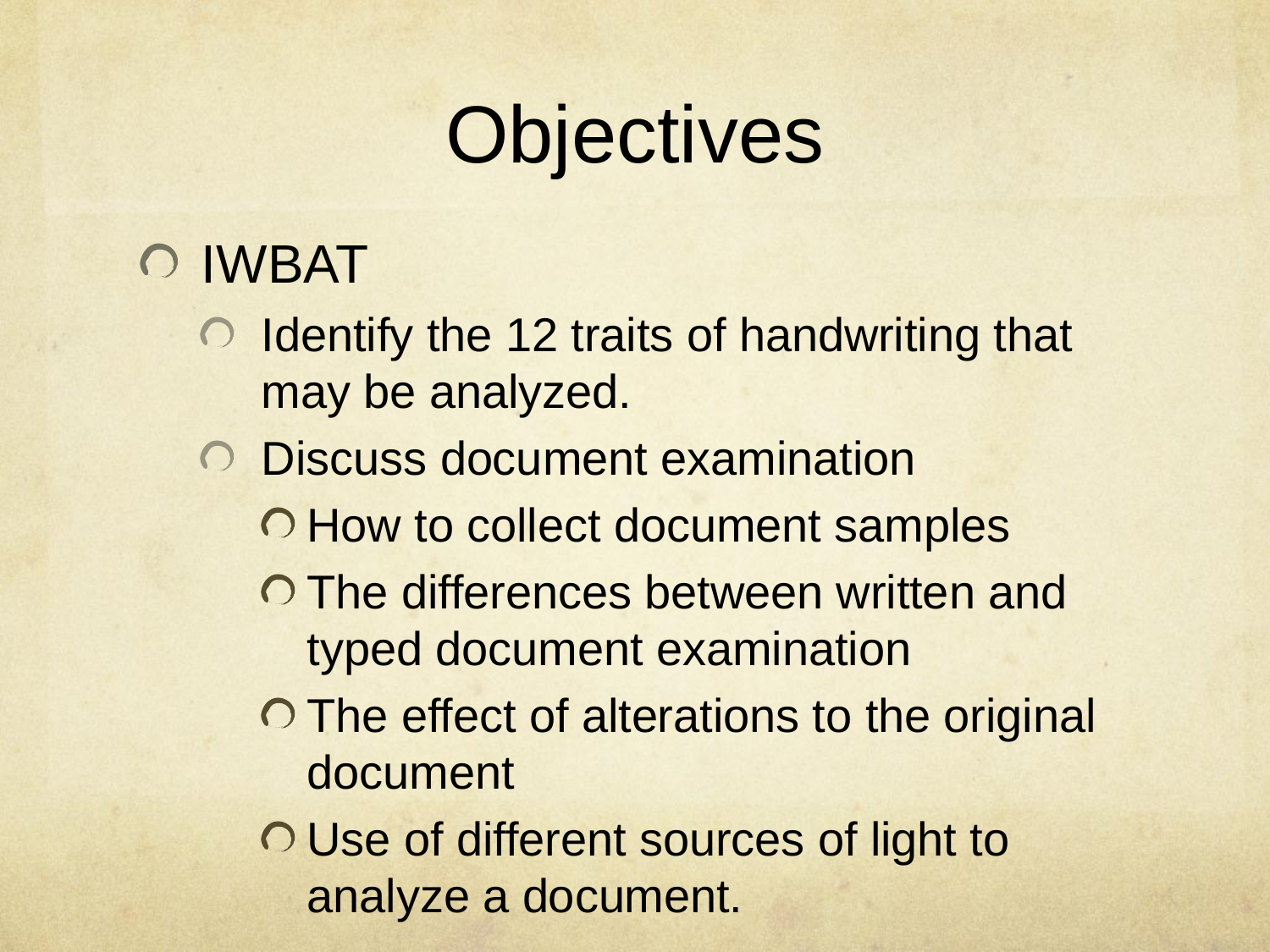

# Objectives
IWBAT
Identify the 12 traits of handwriting that may be analyzed.
Discuss document examination
How to collect document samples
The differences between written and typed document examination
The effect of alterations to the original document
Use of different sources of light to analyze a document.